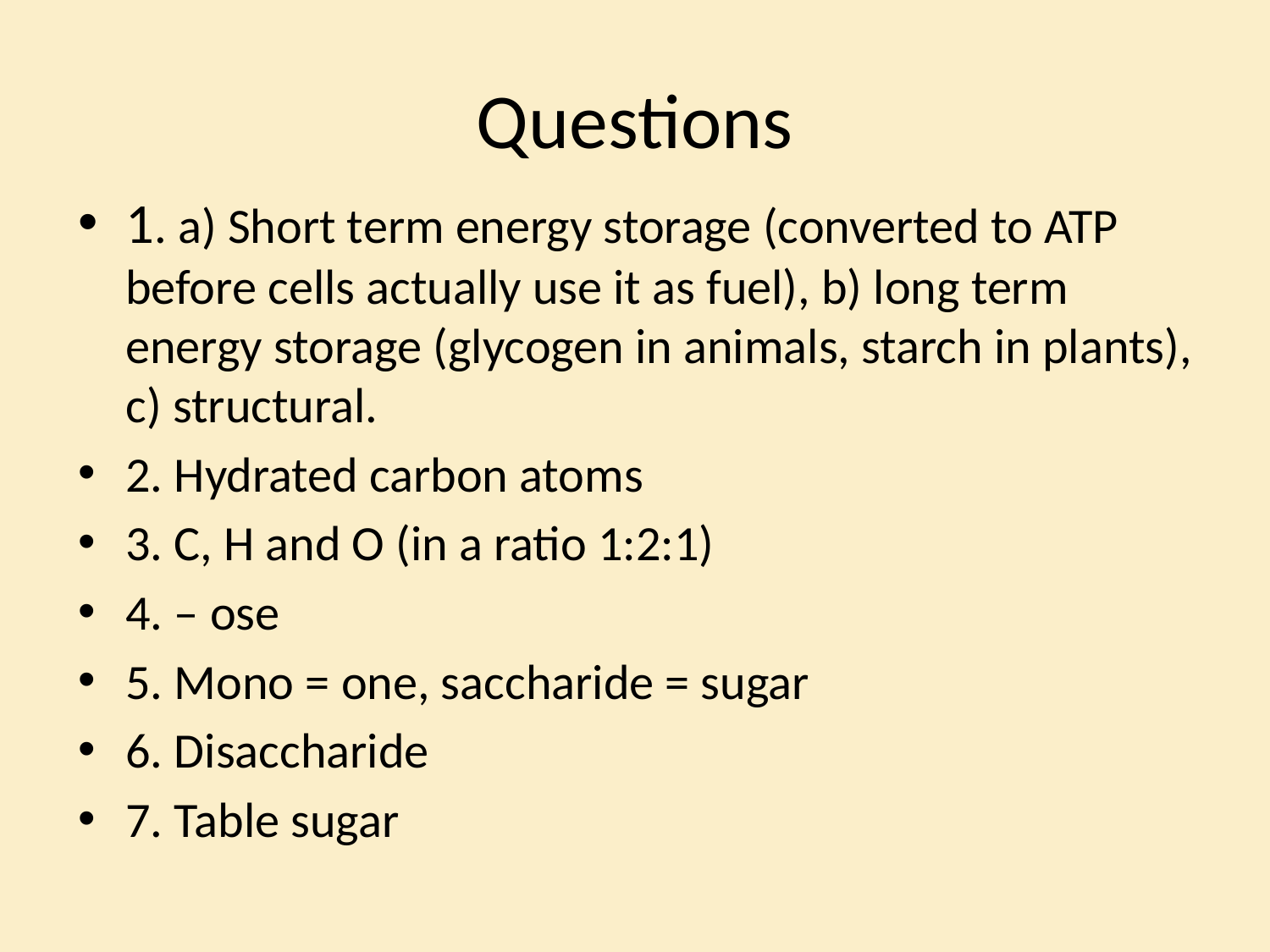

# Questions
1. a) Short term energy storage (converted to ATP before cells actually use it as fuel), b) long term energy storage (glycogen in animals, starch in plants), c) structural.
2. Hydrated carbon atoms
3. C, H and O (in a ratio 1:2:1)
4. – ose
5. Mono = one, saccharide = sugar
6. Disaccharide
7. Table sugar